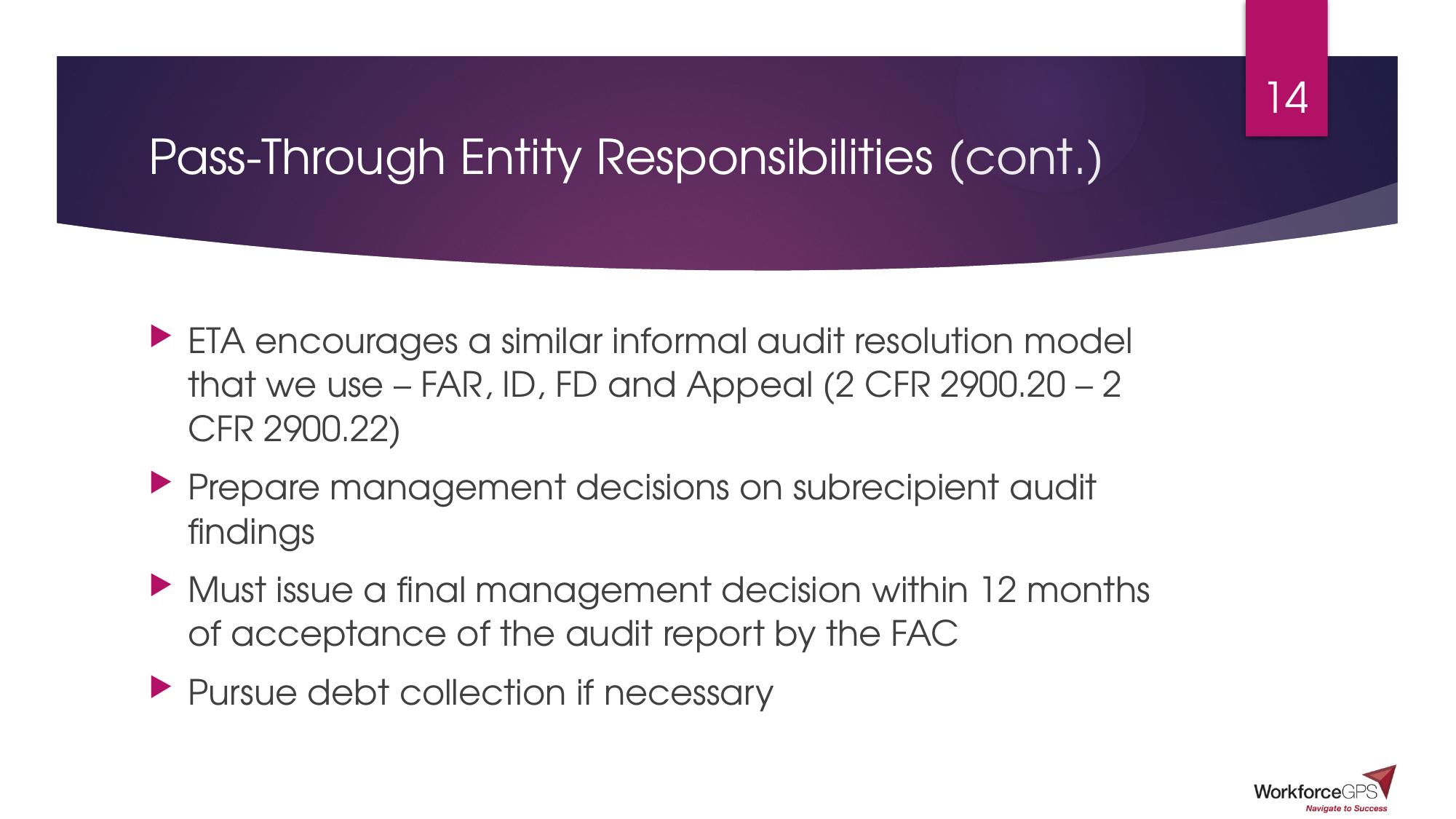

14
# Pass-Through Entity Responsibilities (cont.)
ETA encourages a similar informal audit resolution model that we use – FAR, ID, FD and Appeal (2 CFR 2900.20 – 2 CFR 2900.22)
Prepare management decisions on subrecipient audit findings
Must issue a final management decision within 12 months of acceptance of the audit report by the FAC
Pursue debt collection if necessary